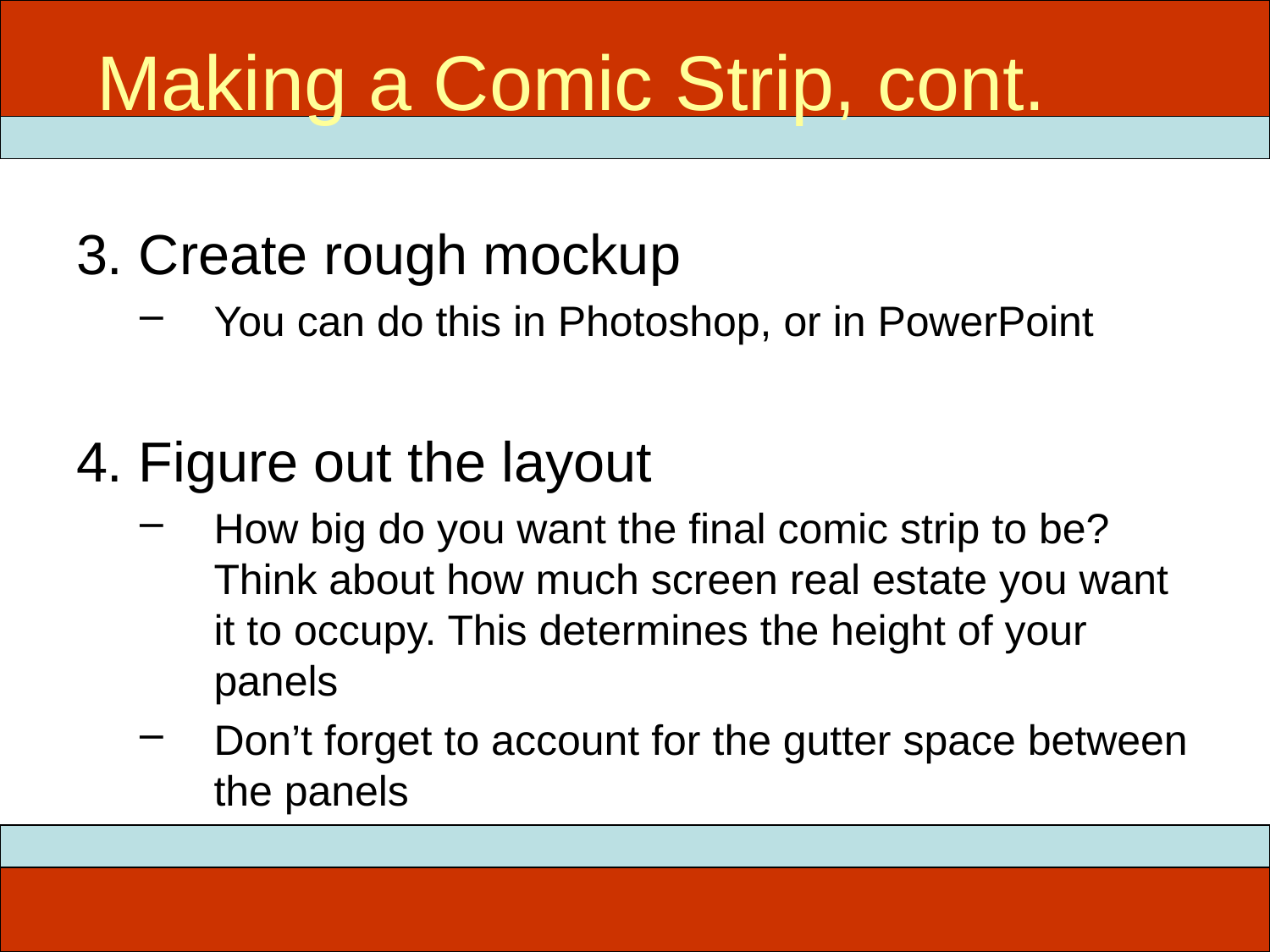

Making a Comic Strip, cont.
# ITEC 715

3. Create rough mockup
You can do this in Photoshop, or in PowerPoint

4. Figure out the layout
How big do you want the final comic strip to be? Think about how much screen real estate you want it to occupy. This determines the height of your panels
Don’t forget to account for the gutter space between the panels